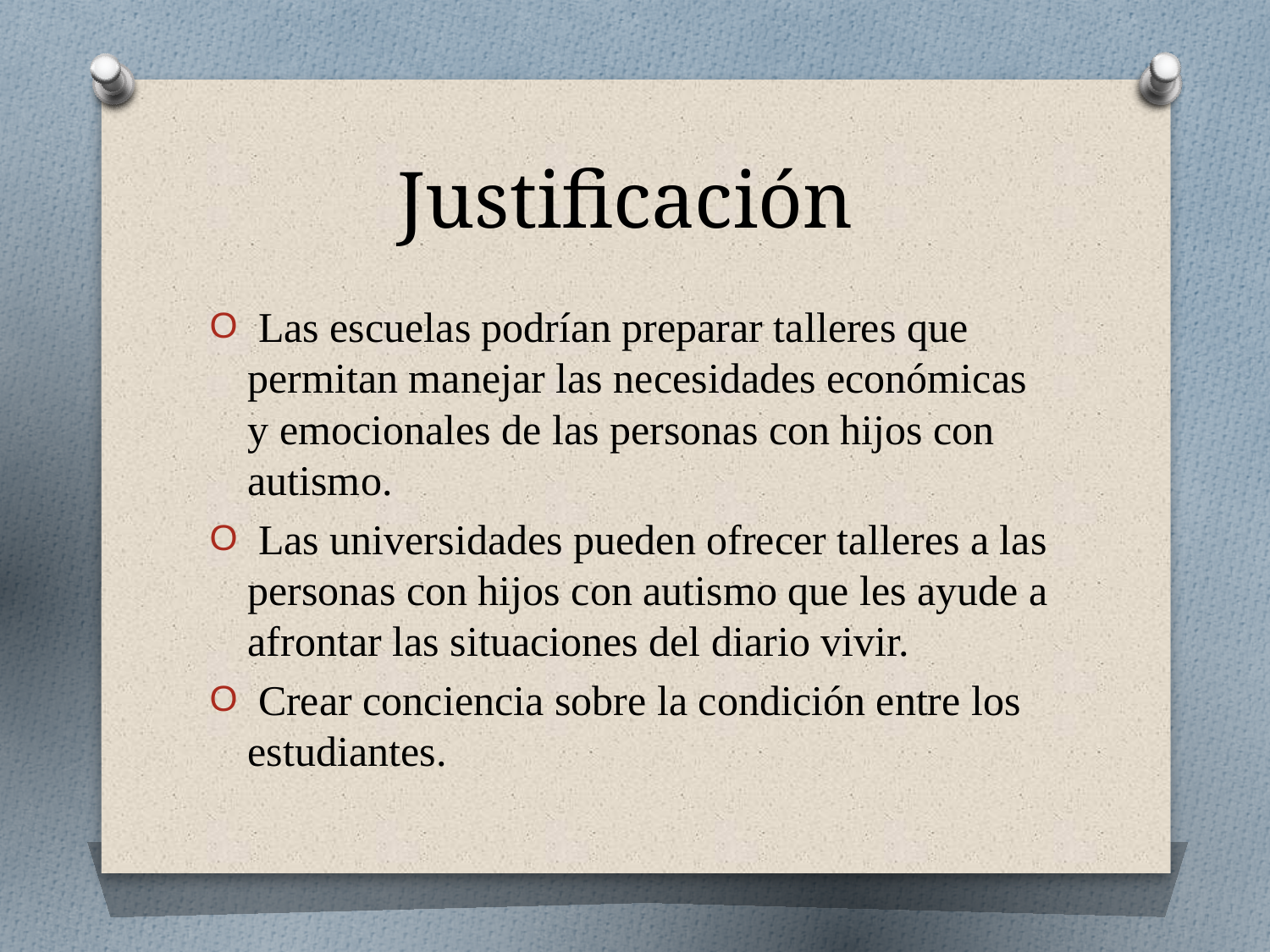

# Justificación
 Las escuelas podrían preparar talleres que permitan manejar las necesidades económicas y emocionales de las personas con hijos con autismo.
 Las universidades pueden ofrecer talleres a las personas con hijos con autismo que les ayude a afrontar las situaciones del diario vivir.
 Crear conciencia sobre la condición entre los estudiantes.